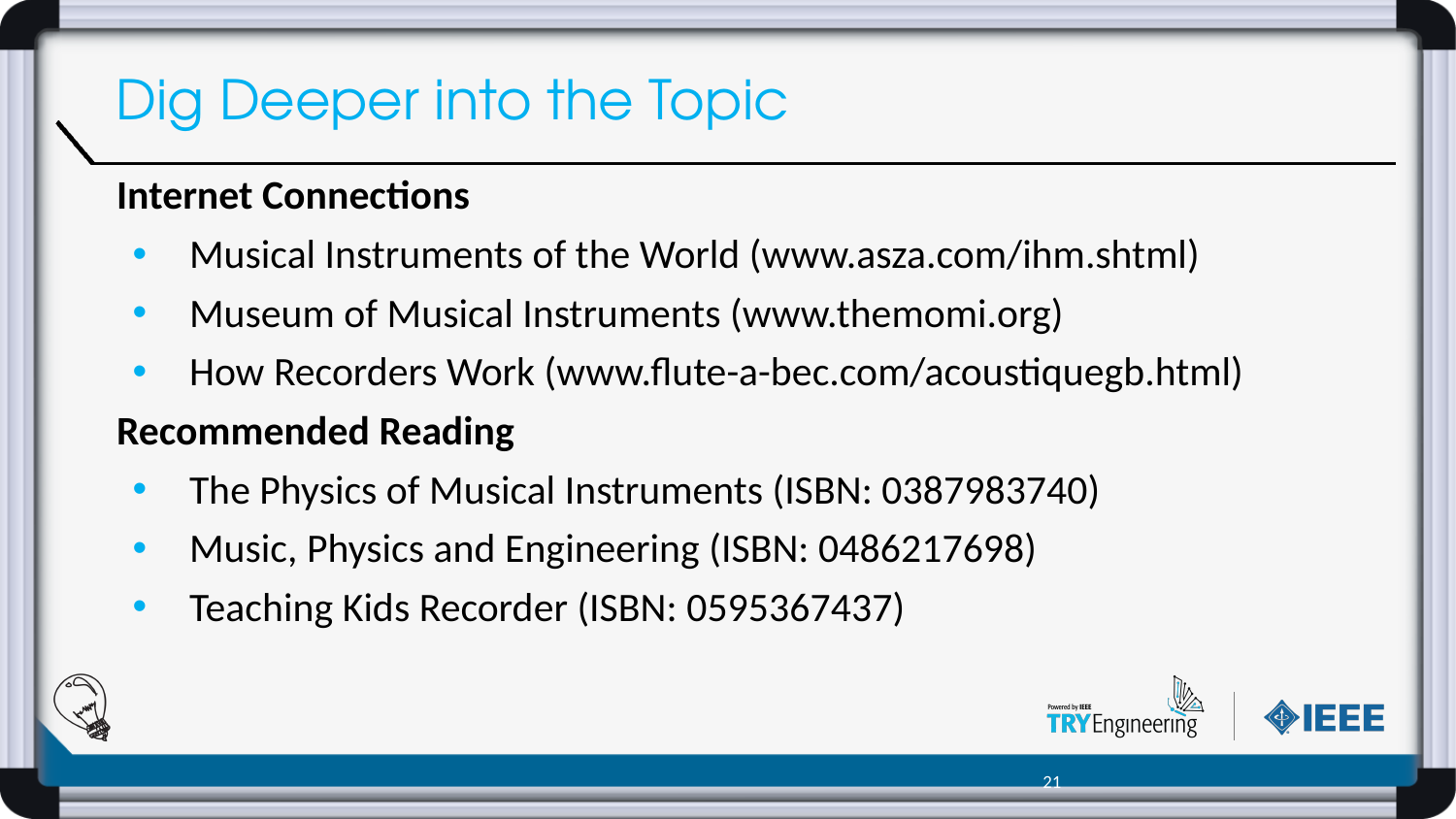

# Dig Deeper into the Topic
Internet Connections
Musical Instruments of the World (www.asza.com/ihm.shtml)
Museum of Musical Instruments (www.themomi.org)
How Recorders Work (www.flute-a-bec.com/acoustiquegb.html)
Recommended Reading
The Physics of Musical Instruments (ISBN: 0387983740)
Music, Physics and Engineering (ISBN: 0486217698)
Teaching Kids Recorder (ISBN: 0595367437)

21